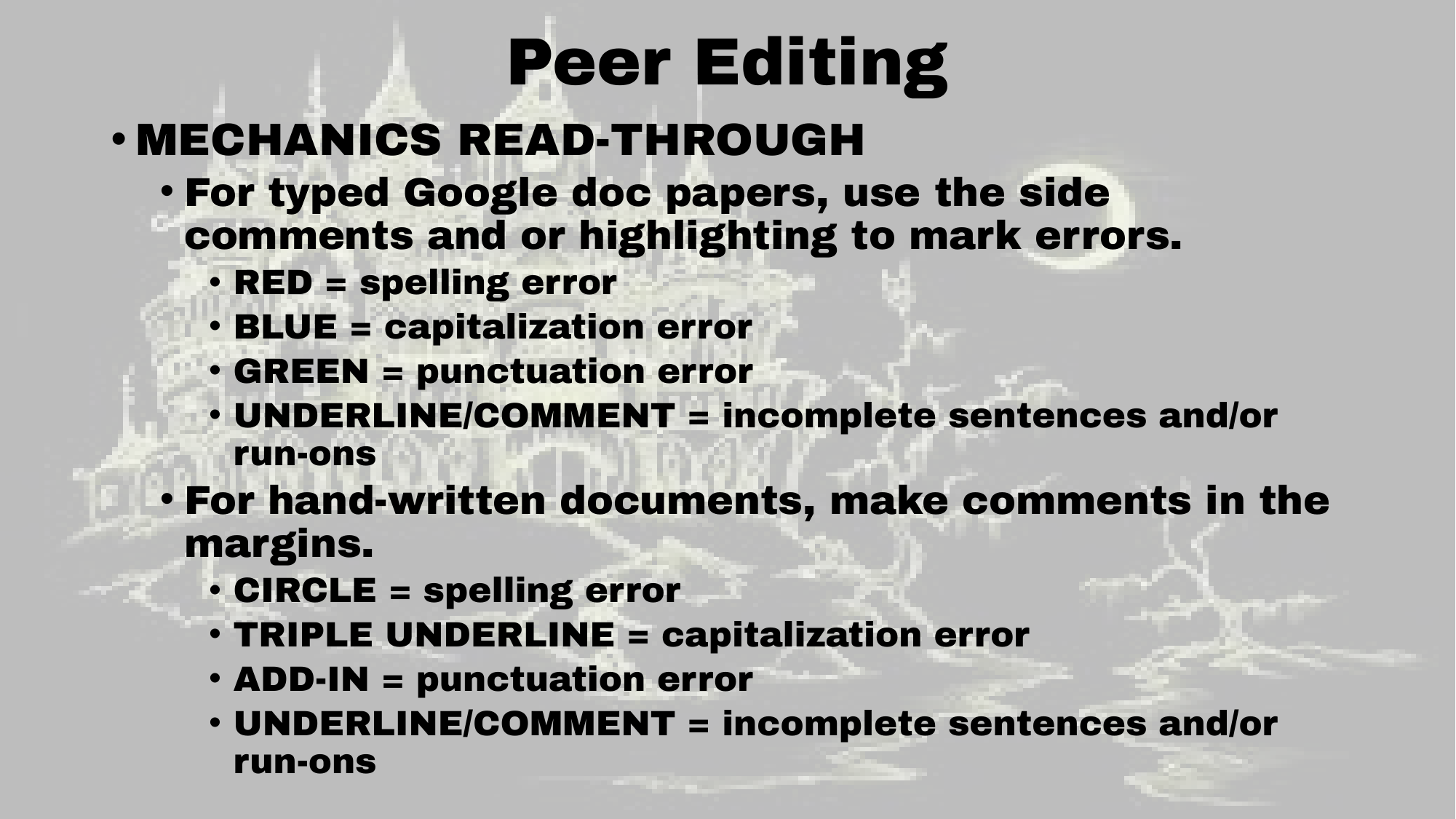

# Peer Editing
MECHANICS READ-THROUGH
For typed Google doc papers, use the side comments and or highlighting to mark errors.
RED = spelling error
BLUE = capitalization error
GREEN = punctuation error
UNDERLINE/COMMENT = incomplete sentences and/or run-ons
For hand-written documents, make comments in the margins.
CIRCLE = spelling error
TRIPLE UNDERLINE = capitalization error
ADD-IN = punctuation error
UNDERLINE/COMMENT = incomplete sentences and/or run-ons